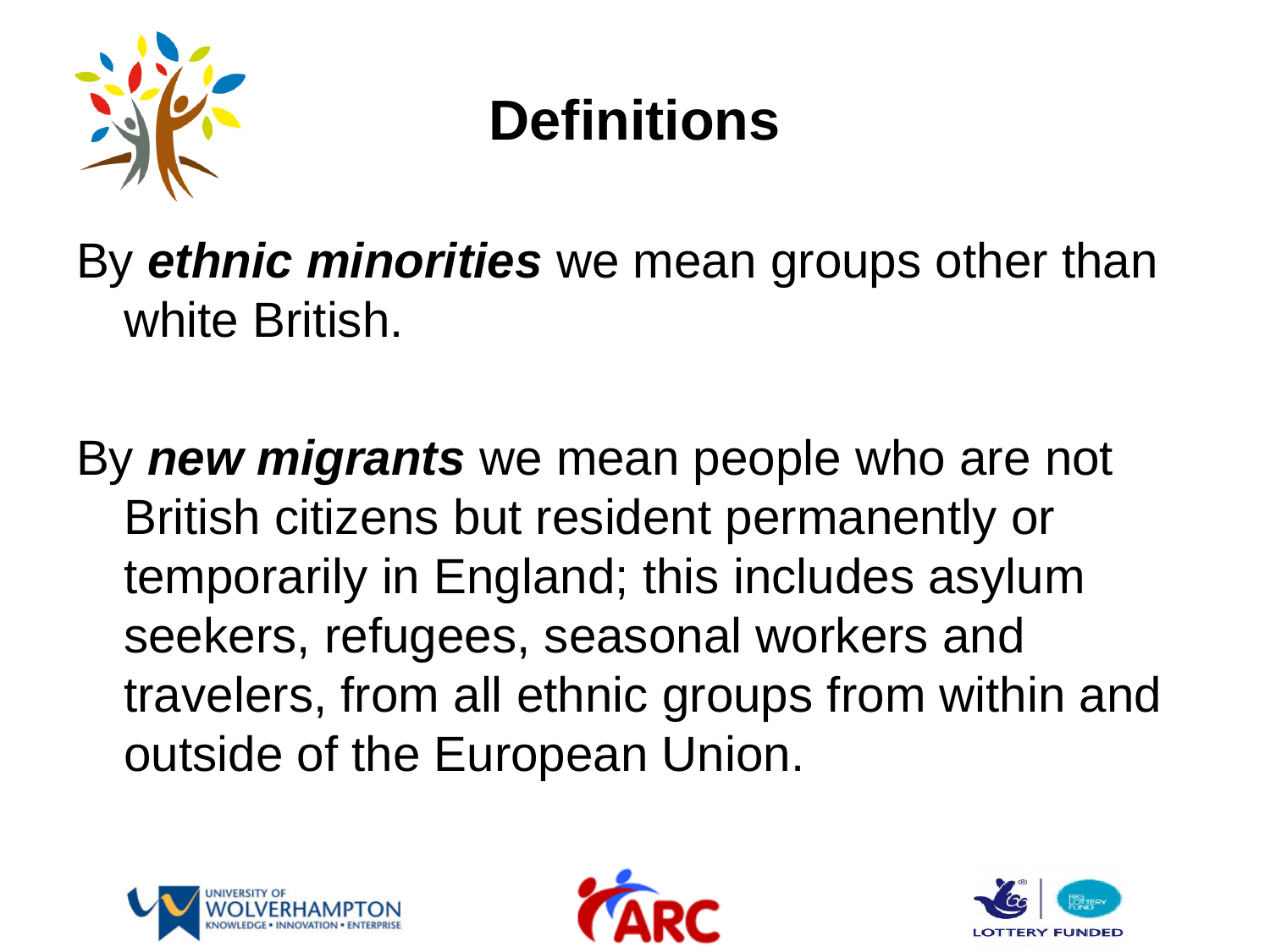

# Definitions
By ethnic minorities we mean groups other than white British.

By new migrants we mean people who are not British citizens but resident permanently or temporarily in England; this includes asylum seekers, refugees, seasonal workers and travelers, from all ethnic groups from within and outside of the European Union.